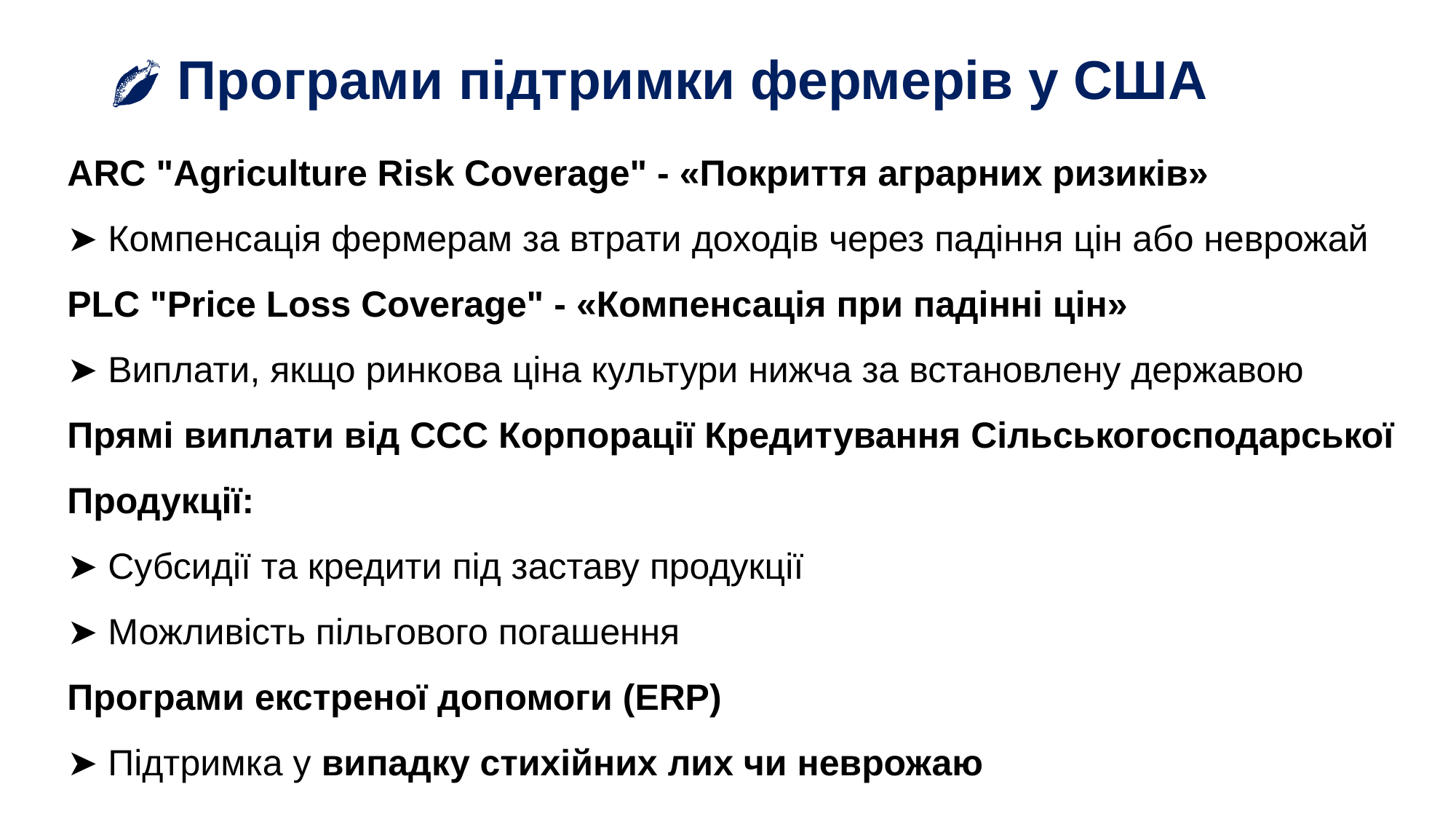

# 🌽 Програми підтримки фермерів у США
ARC "Agriculture Risk Coverage" - «Покриття аграрних ризиків»
➤ Компенсація фермерам за втрати доходів через падіння цін або неврожай
PLC "Price Loss Coverage" - «Компенсація при падінні цін»
➤ Виплати, якщо ринкова ціна культури нижча за встановлену державою
Прямі виплати від CCC Корпорації Кредитування Сільськогосподарської Продукції:
➤ Субсидії та кредити під заставу продукції
➤ Можливість пільгового погашення
Програми екстреної допомоги (ERP)
➤ Підтримка у випадку стихійних лих чи неврожаю